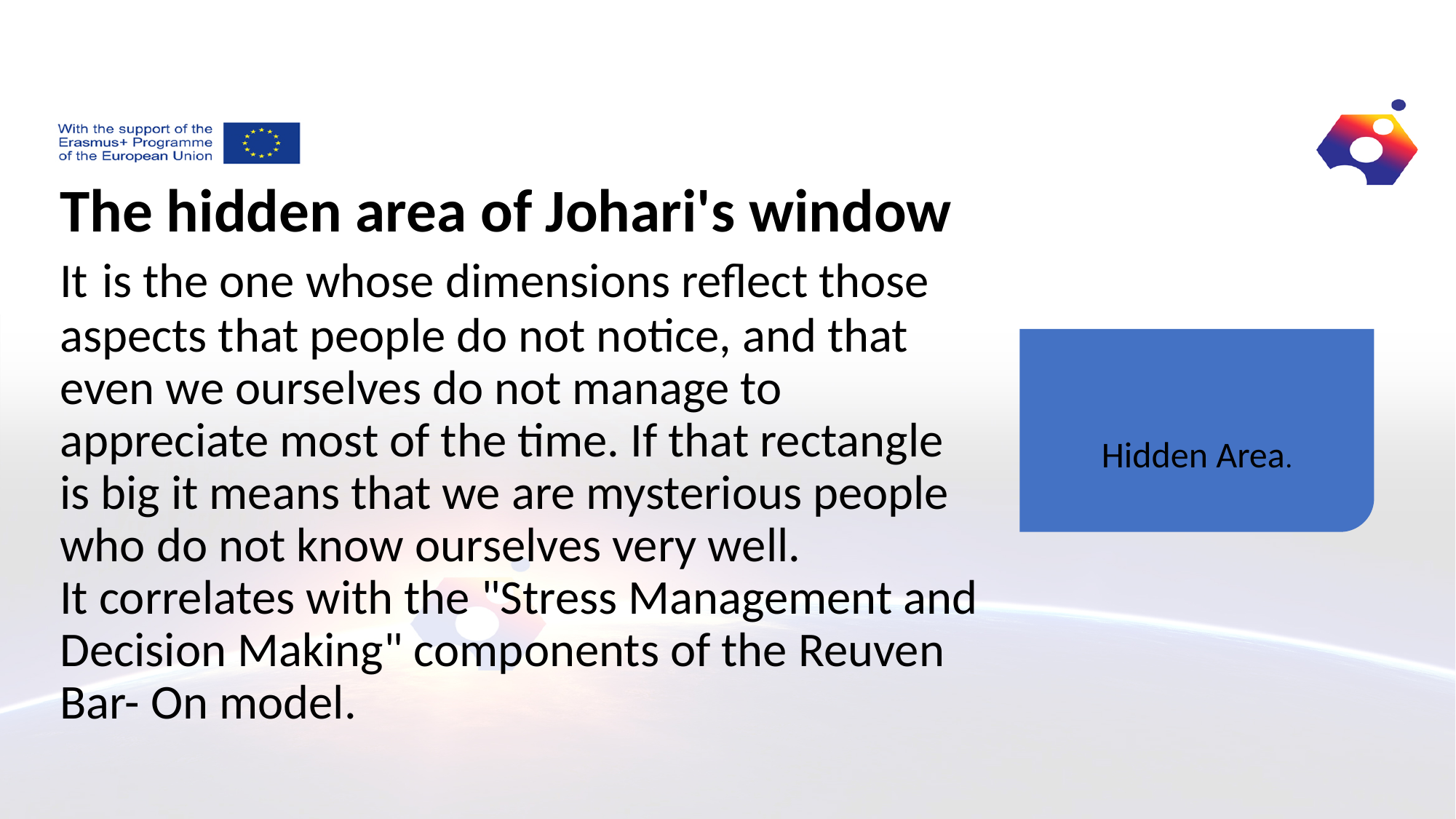

# The hidden area of Johari's window It is the one whose dimensions reflect those aspects that people do not notice, and that even we ourselves do not manage to appreciate most of the time. If that rectangle is big it means that we are mysterious people who do not know ourselves very well. It correlates with the "Stress Management and Decision Making" components of the Reuven Bar- On model.

Hidden Area.